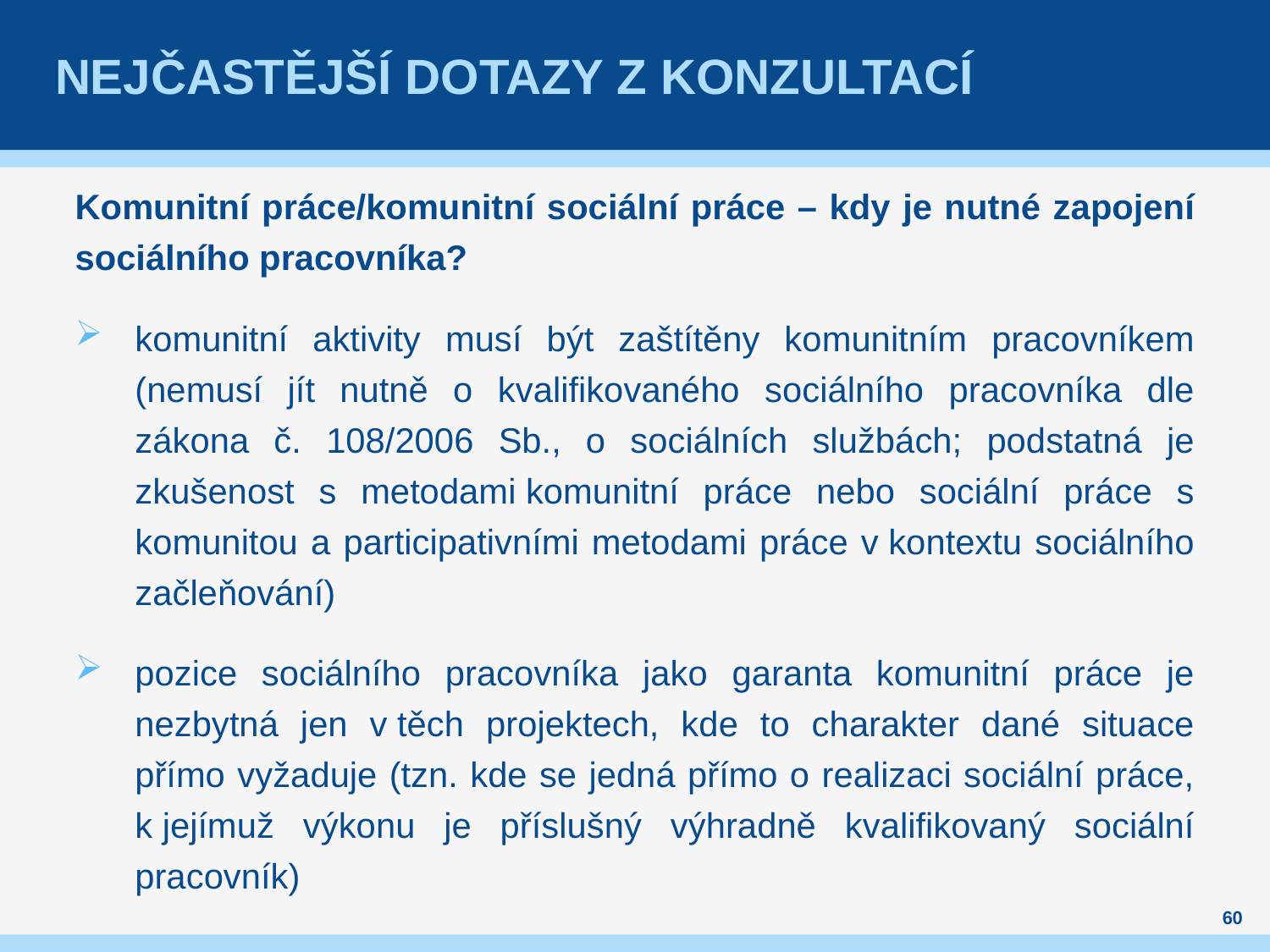

# Nejčastější dotazy z konzultací
Komunitní práce/komunitní sociální práce – kdy je nutné zapojení sociálního pracovníka?
komunitní aktivity musí být zaštítěny komunitním pracovníkem (nemusí jít nutně o kvalifikovaného sociálního pracovníka dle zákona č. 108/2006 Sb., o sociálních službách; podstatná je zkušenost s metodami komunitní práce nebo sociální práce s komunitou a participativními metodami práce v kontextu sociálního začleňování)
pozice sociálního pracovníka jako garanta komunitní práce je nezbytná jen v těch projektech, kde to charakter dané situace přímo vyžaduje (tzn. kde se jedná přímo o realizaci sociální práce, k jejímuž výkonu je příslušný výhradně kvalifikovaný sociální pracovník)

60